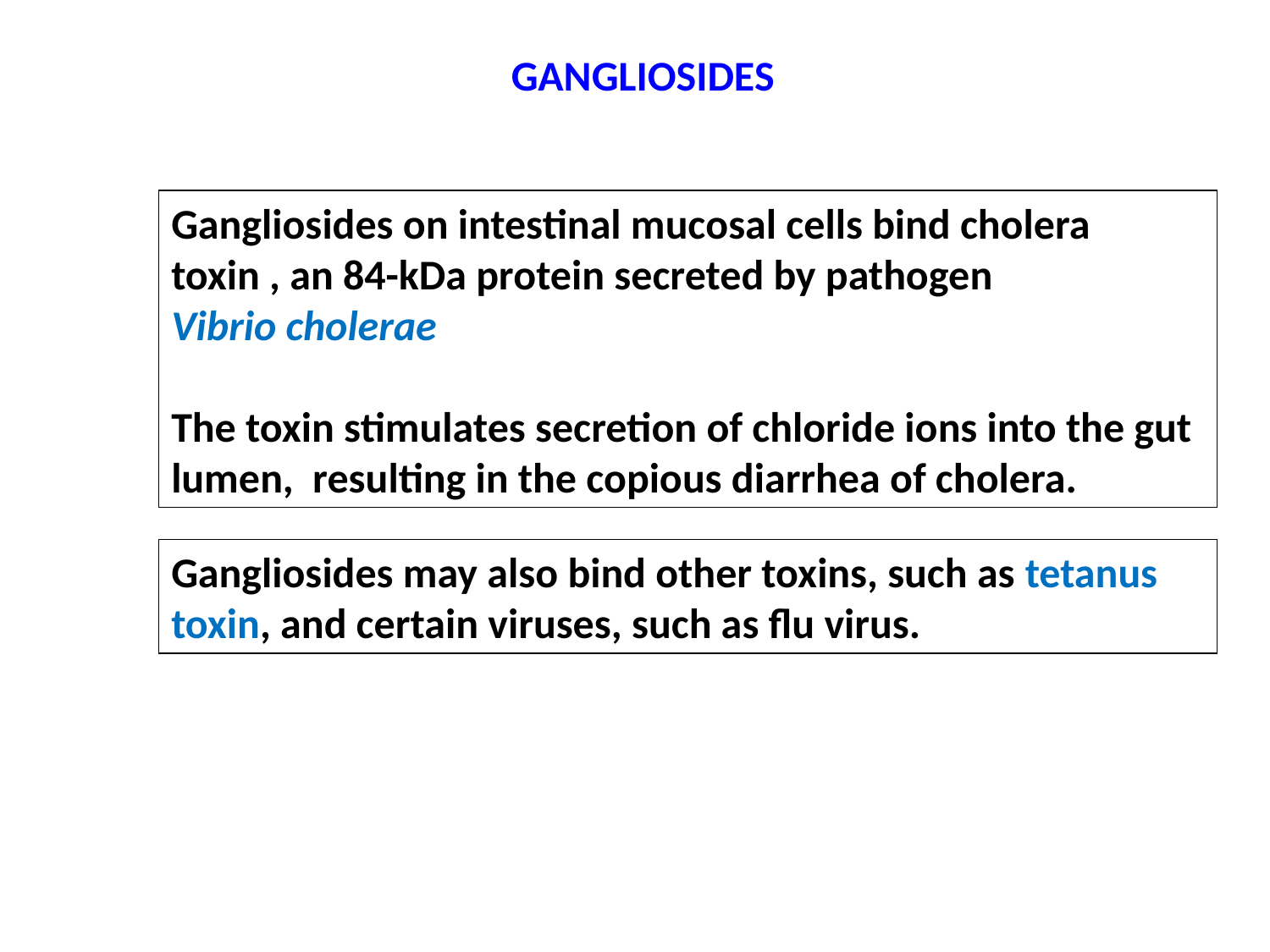

GANGLIOSIDES
Gangliosides on intestinal mucosal cells bind cholera toxin , an 84-kDa protein secreted by pathogen
Vibrio cholerae

The toxin stimulates secretion of chloride ions into the gut  lumen,  resulting in the copious diarrhea of cholera.
Gangliosides may also bind other toxins, such as tetanus toxin, and certain viruses, such as flu virus.